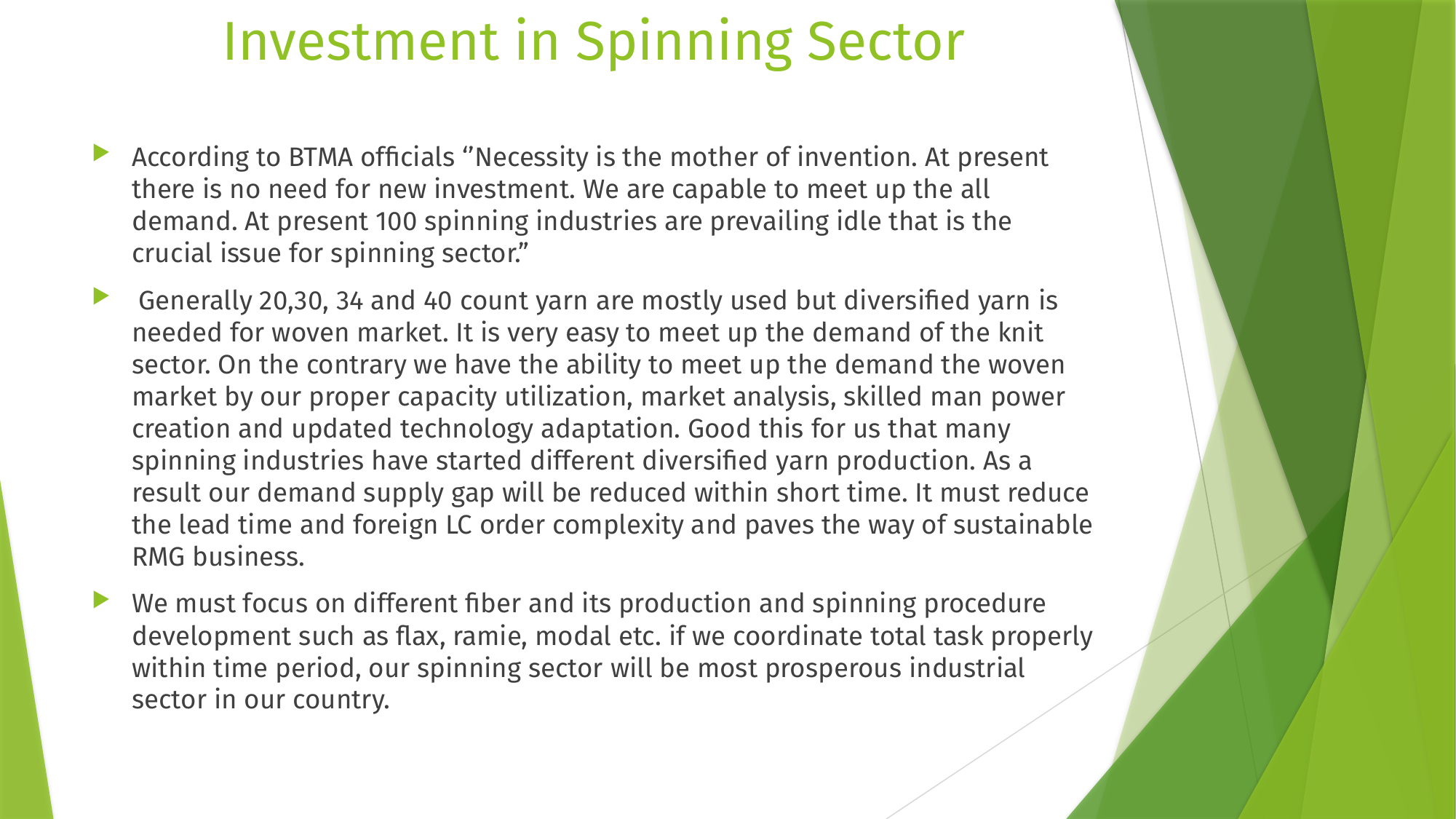

# Investment in Spinning Sector
According to BTMA officials ‘’Necessity is the mother of invention. At present there is no need for new investment. We are capable to meet up the all demand. At present 100 spinning industries are prevailing idle that is the crucial issue for spinning sector.”
 Generally 20,30, 34 and 40 count yarn are mostly used but diversified yarn is needed for woven market. It is very easy to meet up the demand of the knit sector. On the contrary we have the ability to meet up the demand the woven market by our proper capacity utilization, market analysis, skilled man power creation and updated technology adaptation. Good this for us that many spinning industries have started different diversified yarn production. As a result our demand supply gap will be reduced within short time. It must reduce the lead time and foreign LC order complexity and paves the way of sustainable RMG business.
We must focus on different fiber and its production and spinning procedure development such as flax, ramie, modal etc. if we coordinate total task properly within time period, our spinning sector will be most prosperous industrial sector in our country.